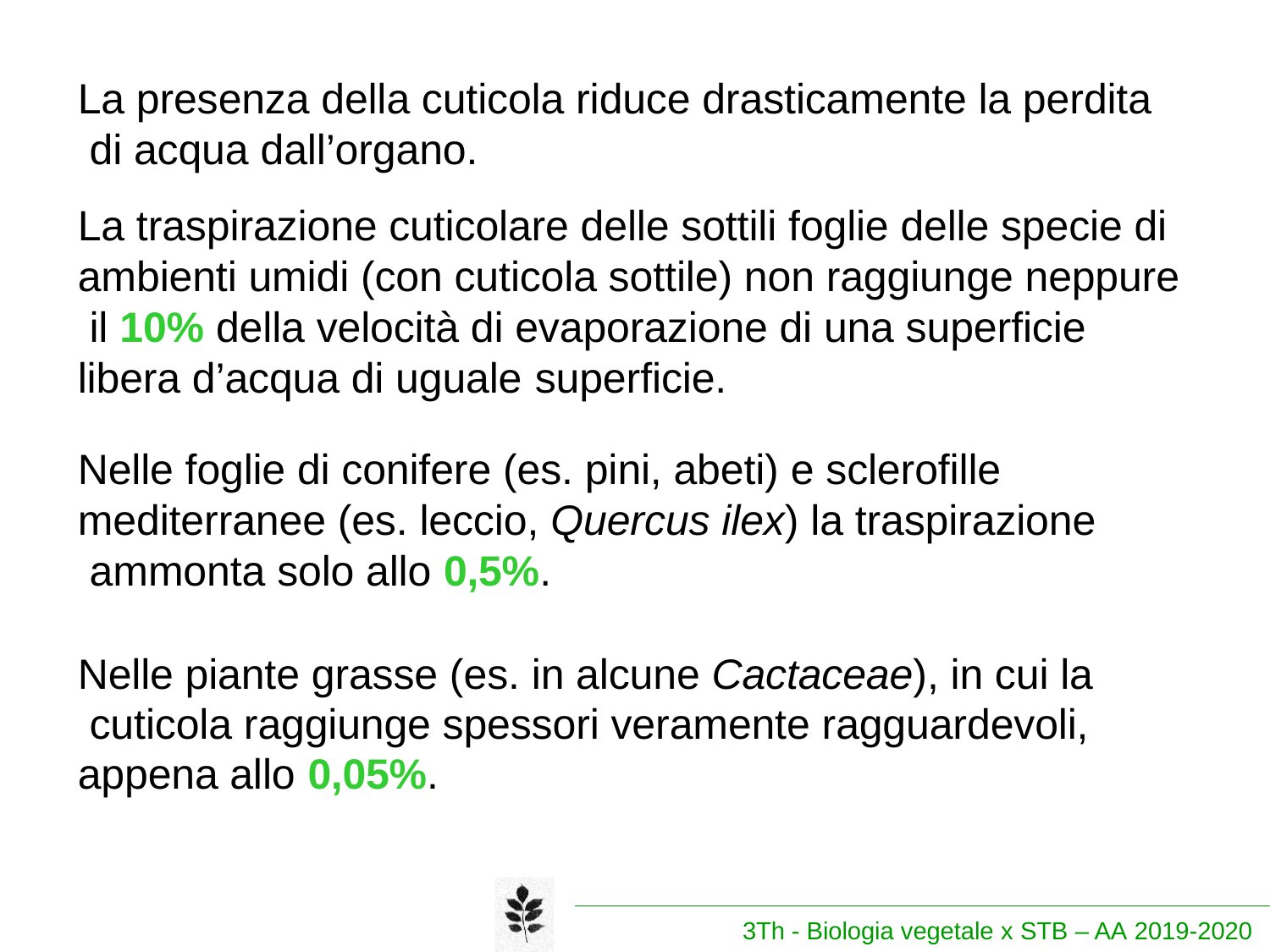

La presenza della cuticola riduce drasticamente la perdita  di acqua dall’organo.
La traspirazione cuticolare delle sottili foglie delle specie di  ambienti umidi (con cuticola sottile) non raggiunge neppure  il 10% della velocità di evaporazione di una superficie  libera d’acqua di uguale superficie.
Nelle foglie di conifere (es. pini, abeti) e sclerofille  mediterranee (es. leccio, Quercus ilex) la traspirazione  ammonta solo allo 0,5%.

Nelle piante grasse (es. in alcune Cactaceae), in cui la  cuticola raggiunge spessori veramente ragguardevoli,  appena allo 0,05%.

3Th - Biologia vegetale x STB – AA 2019-2020